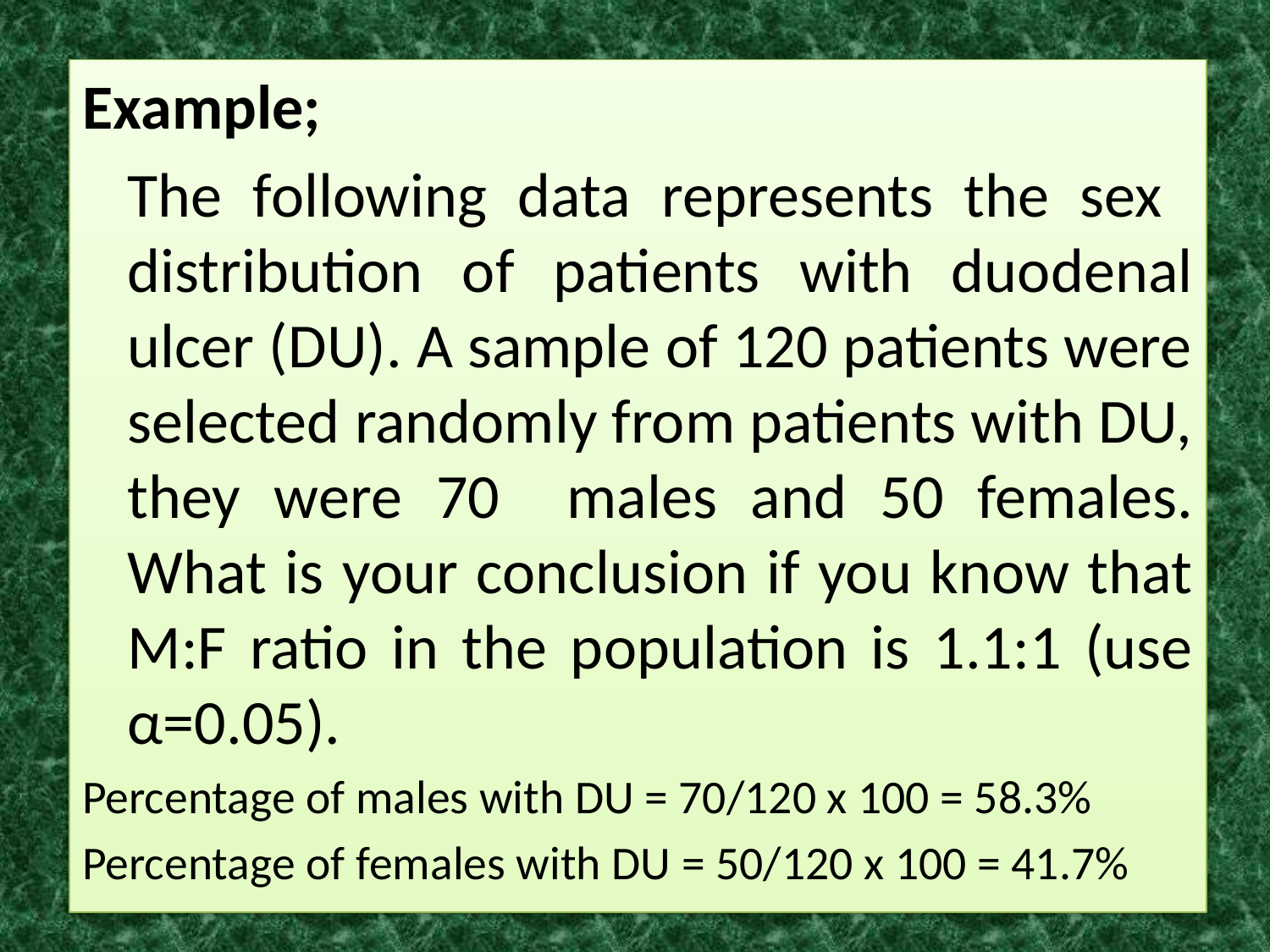

Example;
	The following data represents the sex  distribution of patients with duodenal ulcer (DU). A sample of 120 patients were selected randomly from patients with DU, they were 70  males and 50 females. What is your conclusion if you know that M:F ratio in the population is 1.1:1 (use α=0.05).
Percentage of males with DU = 70/120 x 100 = 58.3%
Percentage of females with DU = 50/120 x 100 = 41.7%